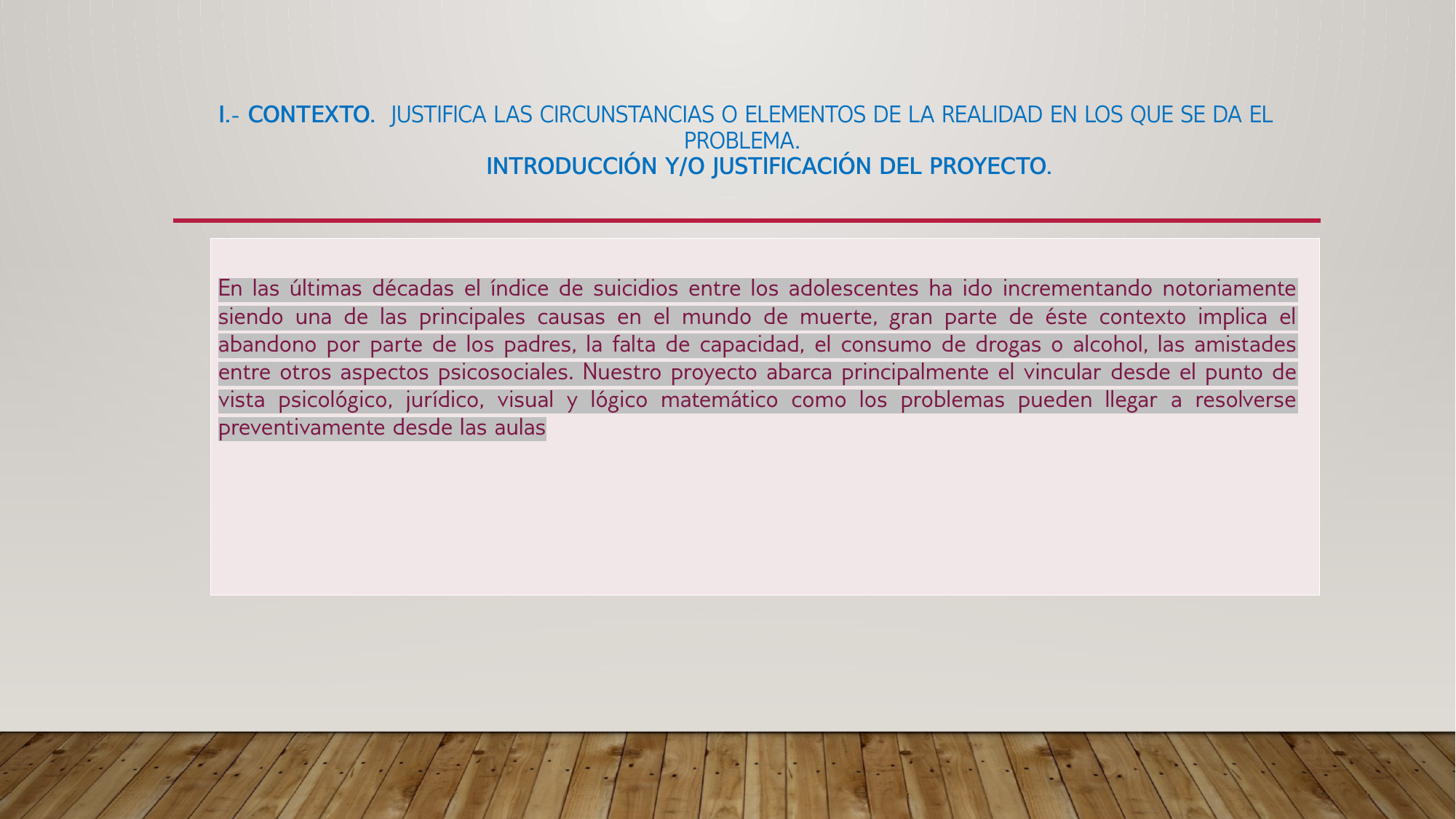

# I.- Contexto.  Justifica las circunstancias o elementos de la realidad en los que se da el problema. Introducción y/o justificación del proyecto.
| En las últimas décadas el índice de suicidios entre los adolescentes ha ido incrementando notoriamente siendo una de las principales causas en el mundo de muerte, gran parte de éste contexto implica el abandono por parte de los padres, la falta de capacidad, el consumo de drogas o alcohol, las amistades entre otros aspectos psicosociales. Nuestro proyecto abarca principalmente el vincular desde el punto de vista psicológico, jurídico, visual y lógico matemático como los problemas pueden llegar a resolverse preventivamente desde las aulas |
| --- |